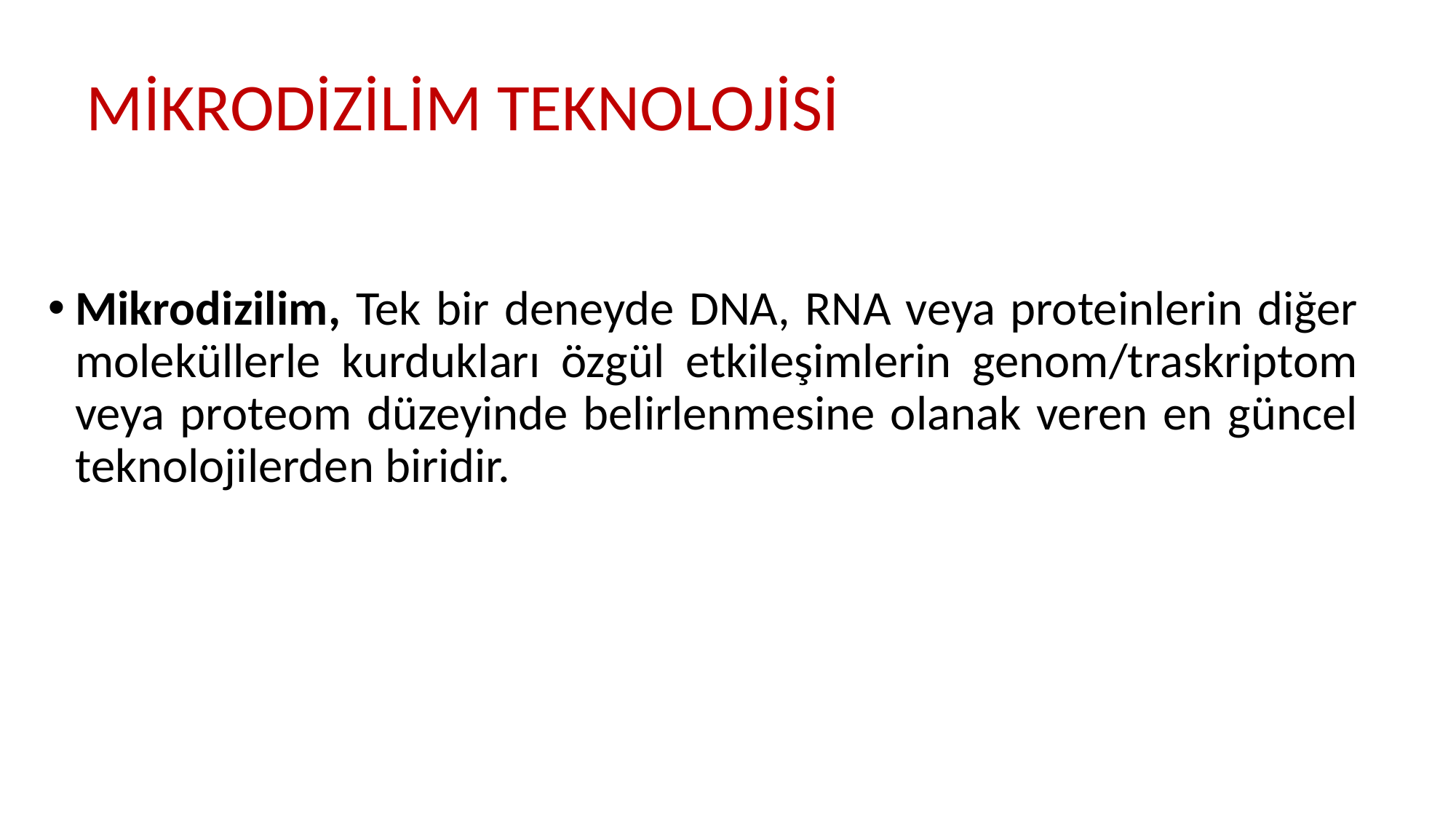

# MİKRODİZİLİM TEKNOLOJİSİ
Mikrodizilim, Tek bir deneyde DNA, RNA veya proteinlerin diğer moleküllerle kurdukları özgül etkileşimlerin genom/traskriptom veya proteom düzeyinde belirlenmesine olanak veren en güncel teknolojilerden biridir.